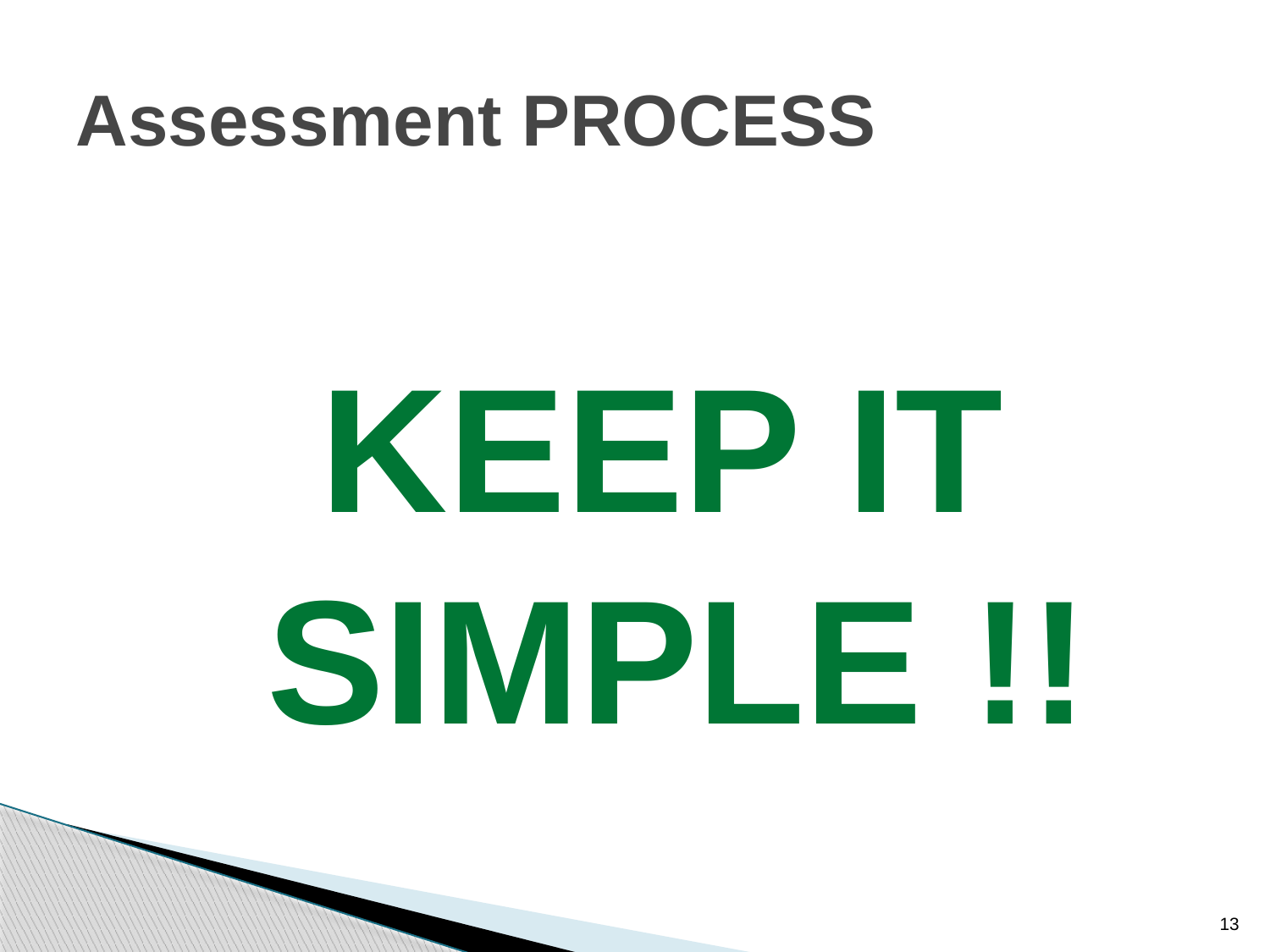

# Assessment PROCESS

KEEP IT SIMPLE !!
13